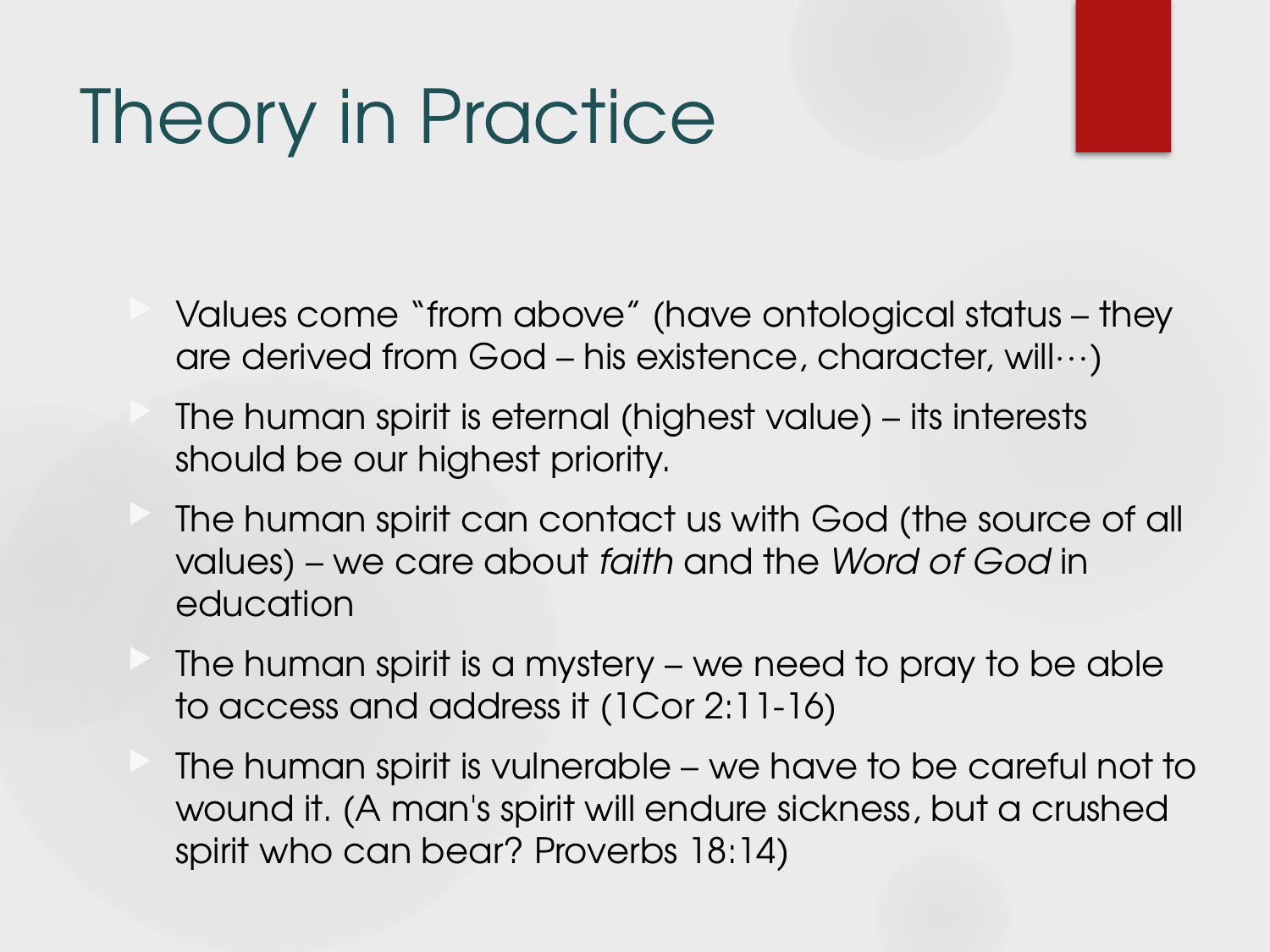

# Theory in Practice
Values come “from above” (have ontological status – they are derived from God – his existence, character, will…)
The human spirit is eternal (highest value) – its interests should be our highest priority.
The human spirit can contact us with God (the source of all values) – we care about faith and the Word of God in education
The human spirit is a mystery – we need to pray to be able to access and address it (1Cor 2:11-16)
The human spirit is vulnerable – we have to be careful not to wound it. (A man's spirit will endure sickness, but a crushed spirit who can bear? Proverbs 18:14)